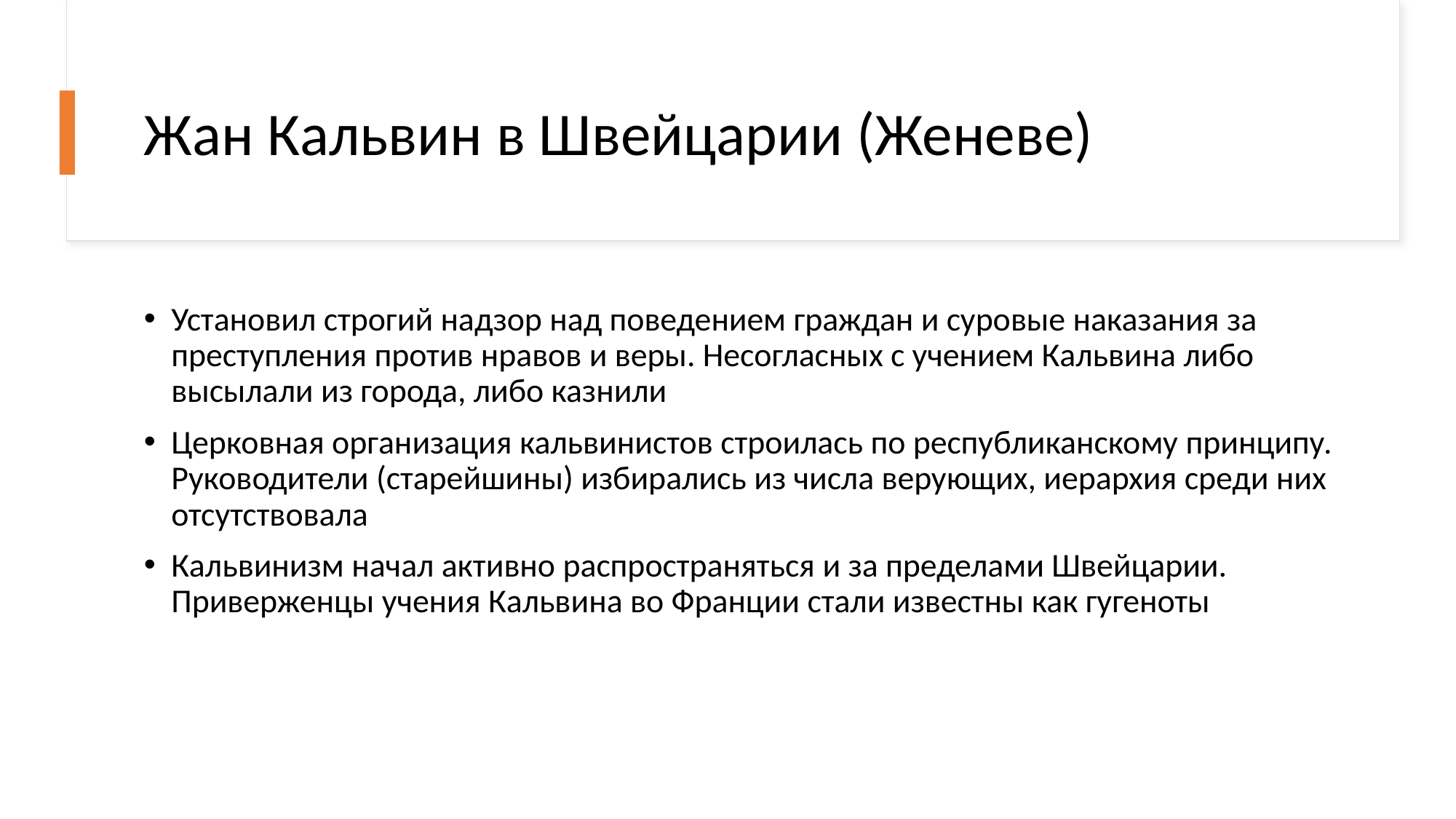

# Жан Кальвин в Швейцарии (Женеве)

Установил строгий надзор над поведением граждан и суровые наказания за преступления против нравов и веры. Несогласных с учением Кальвина либо высылали из города, либо казнили
Церковная организация кальвинистов строилась по республиканскому принципу. Руководители (старейшины) избирались из числа верующих, иерархия среди них отсутствовала
Кальвинизм начал активно распространяться и за пределами Швейцарии. Приверженцы учения Кальвина во Франции стали известны как гугеноты